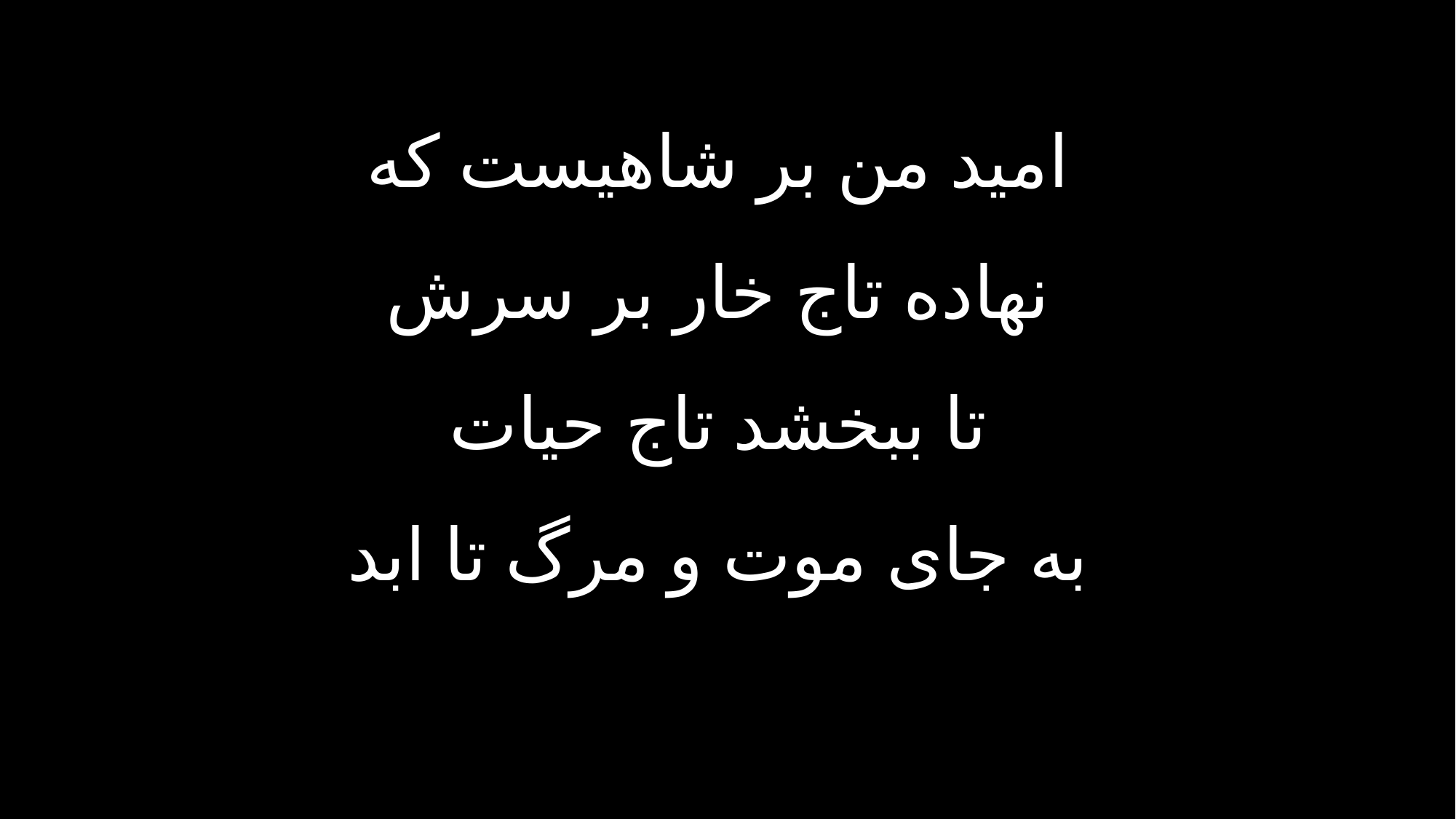

امید من بر شاهیست که
 نهاده تاج خار بر سرش
 تا ببخشد تاج حیات
 به جای موت و مرگ تا ابد